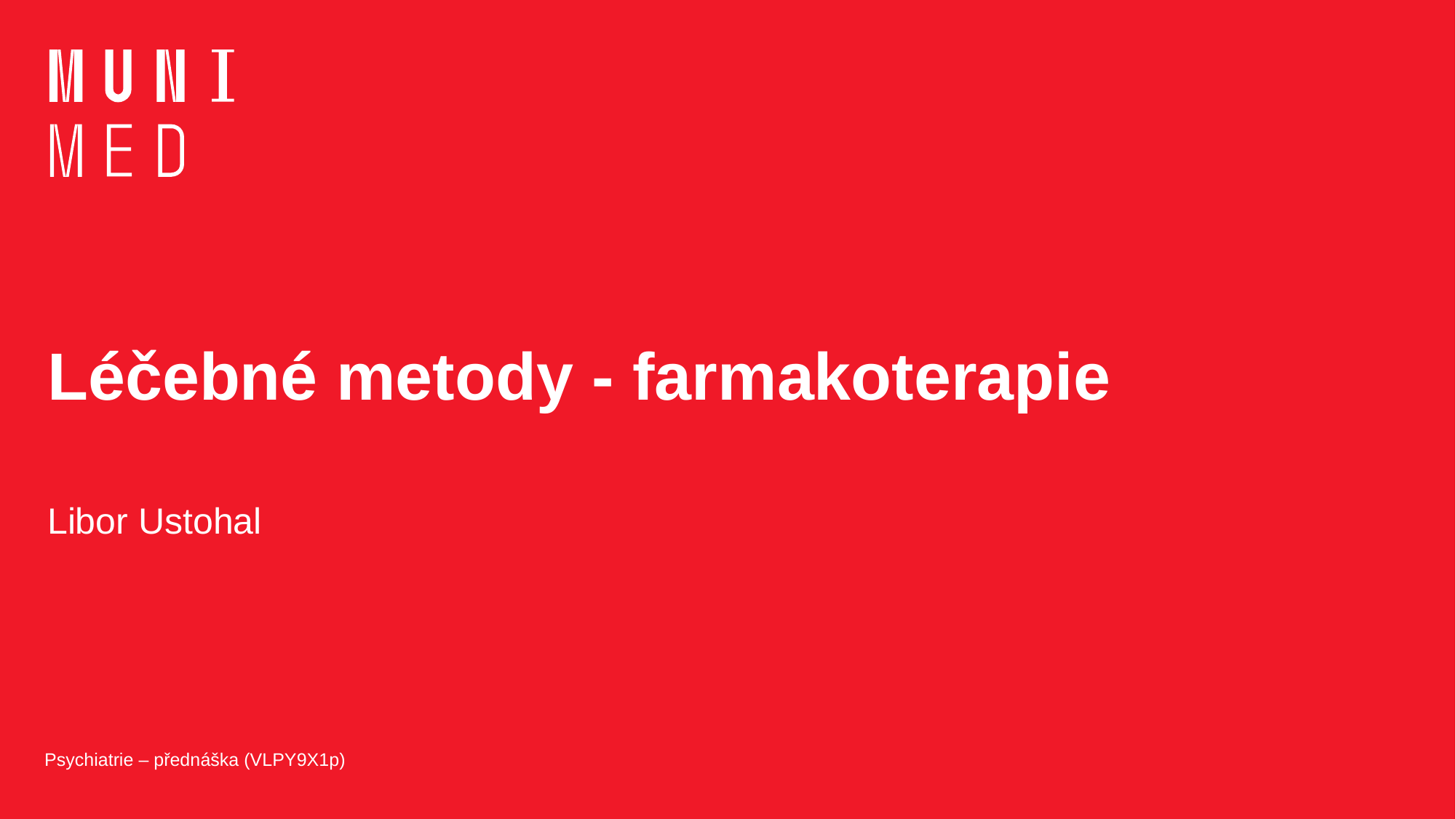

# Léčebné metody - farmakoterapie
Libor Ustohal
Psychiatrie – přednáška (VLPY9X1p)